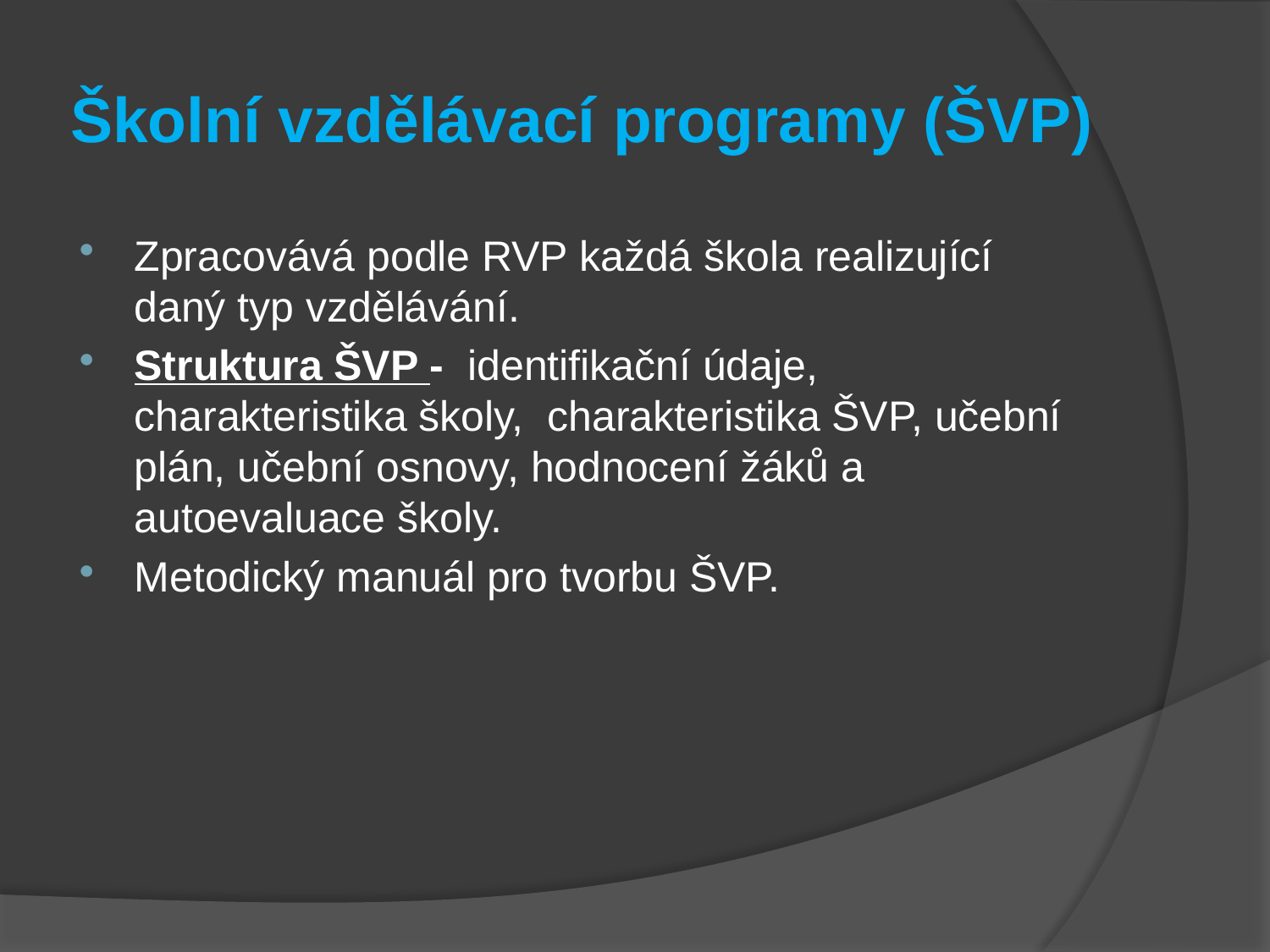

# Školní vzdělávací programy (ŠVP)
Zpracovává podle RVP každá škola realizující daný typ vzdělávání.
Struktura ŠVP -  identifikační údaje, charakteristika školy,  charakteristika ŠVP, učební plán, učební osnovy, hodnocení žáků a autoevaluace školy.
Metodický manuál pro tvorbu ŠVP.